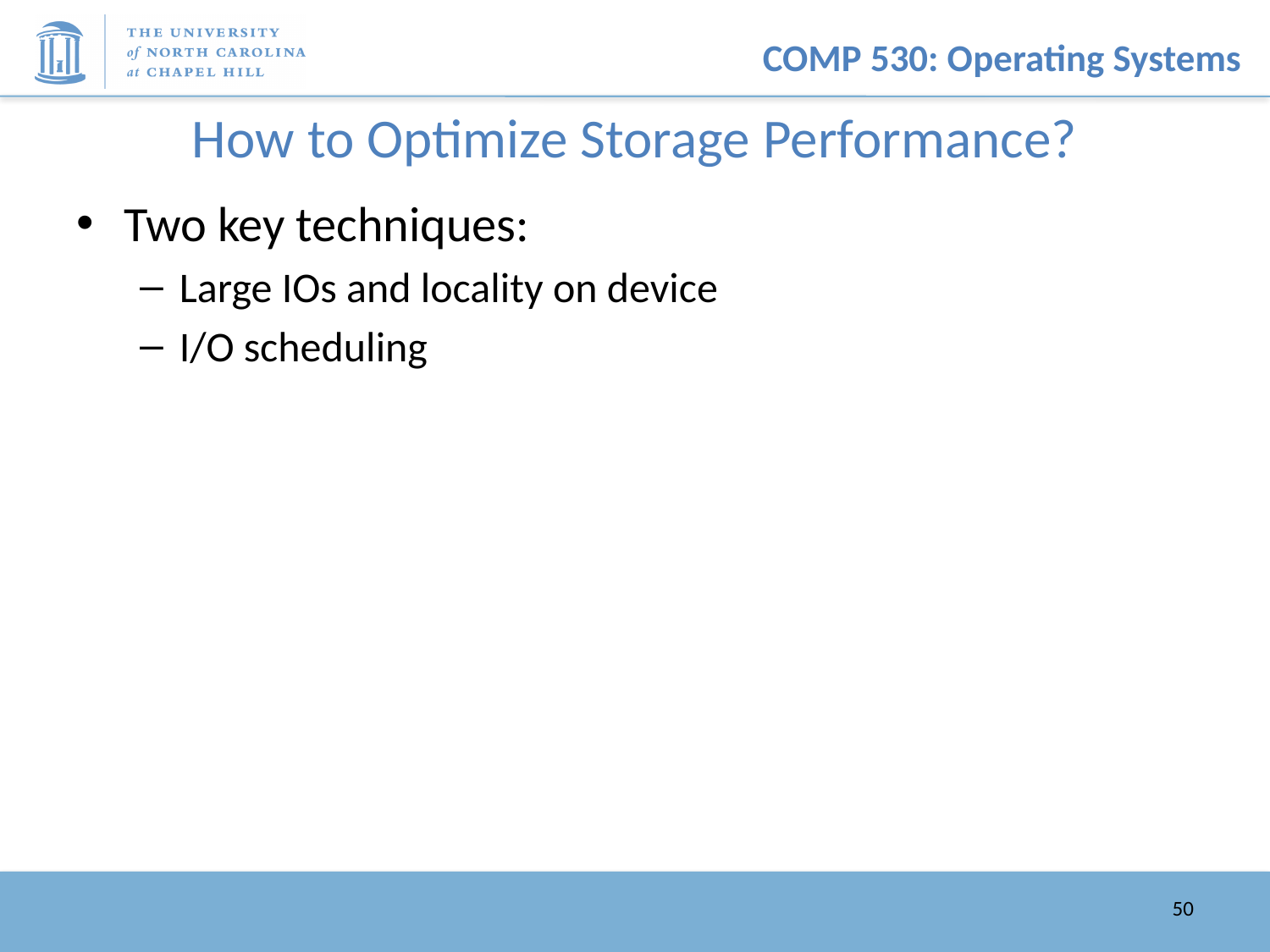

# How to Optimize Storage Performance?
Two key techniques:
Large IOs and locality on device
I/O scheduling

50